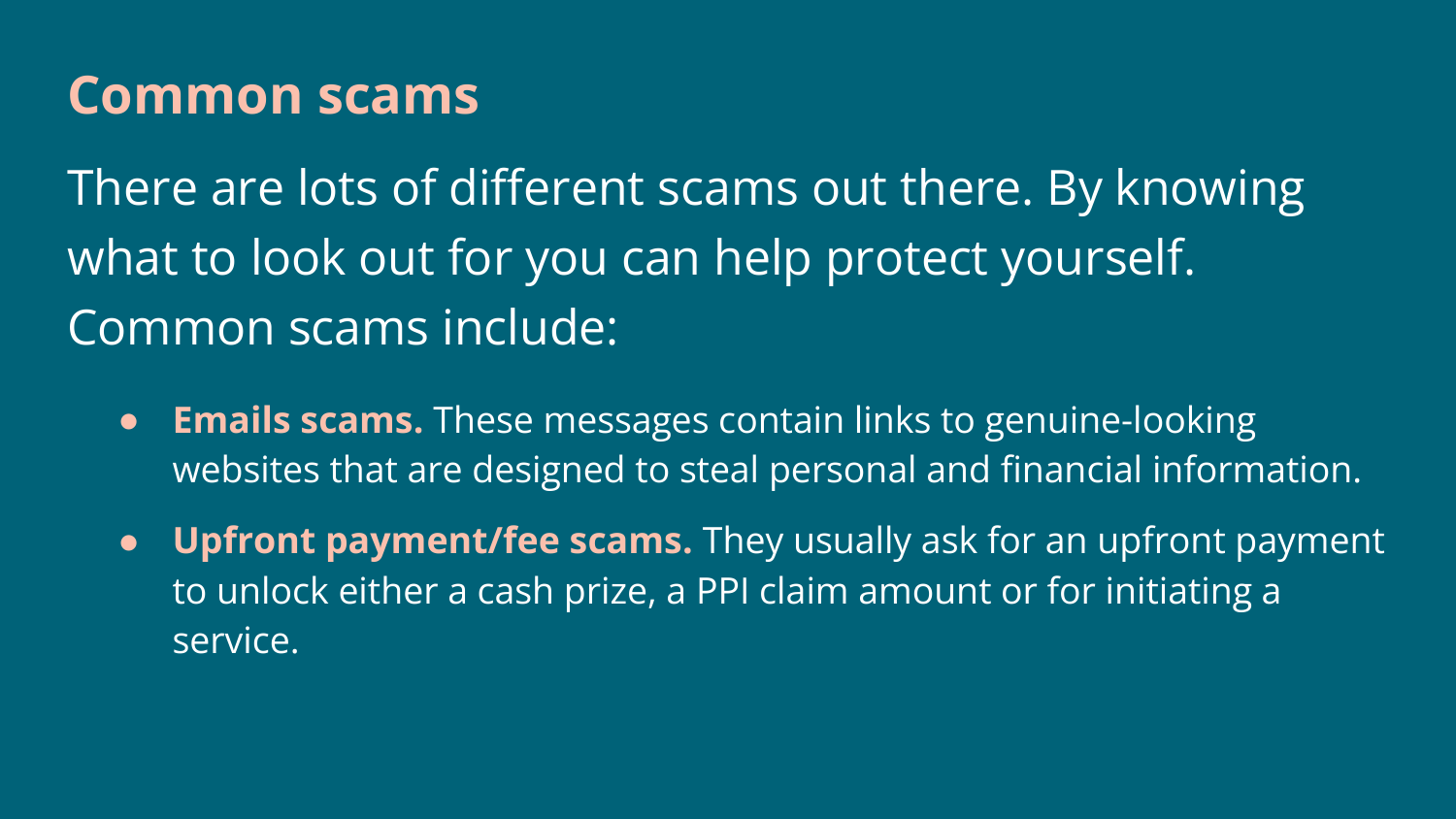

Common scams
There are lots of different scams out there. By knowing what to look out for you can help protect yourself. Common scams include:
Emails scams. These messages contain links to genuine-looking websites that are designed to steal personal and financial information.
Upfront payment/fee scams. They usually ask for an upfront payment to unlock either a cash prize, a PPI claim amount or for initiating a service.